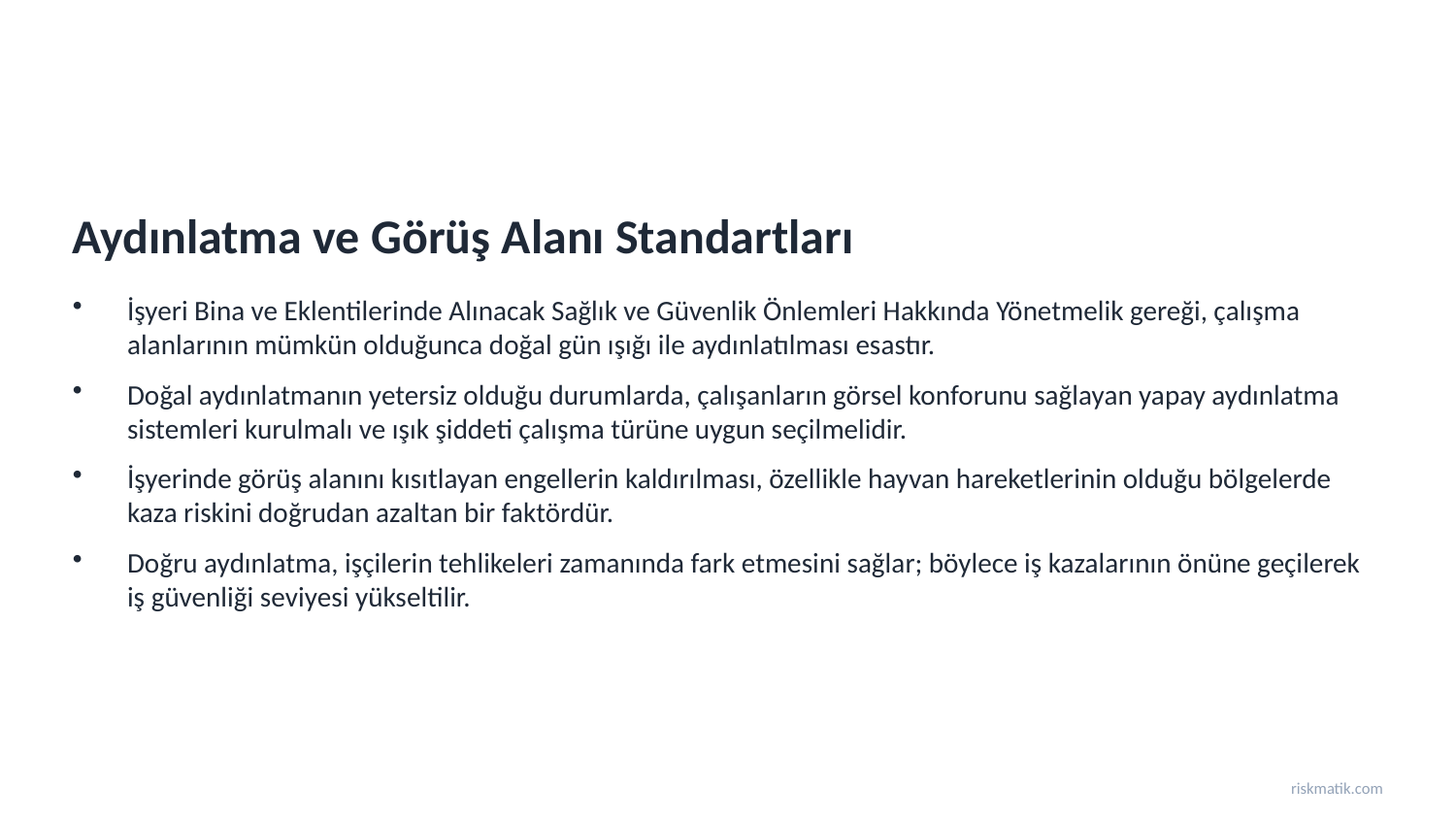

Aydınlatma ve Görüş Alanı Standartları
İşyeri Bina ve Eklentilerinde Alınacak Sağlık ve Güvenlik Önlemleri Hakkında Yönetmelik gereği, çalışma alanlarının mümkün olduğunca doğal gün ışığı ile aydınlatılması esastır.
Doğal aydınlatmanın yetersiz olduğu durumlarda, çalışanların görsel konforunu sağlayan yapay aydınlatma sistemleri kurulmalı ve ışık şiddeti çalışma türüne uygun seçilmelidir.
İşyerinde görüş alanını kısıtlayan engellerin kaldırılması, özellikle hayvan hareketlerinin olduğu bölgelerde kaza riskini doğrudan azaltan bir faktördür.
Doğru aydınlatma, işçilerin tehlikeleri zamanında fark etmesini sağlar; böylece iş kazalarının önüne geçilerek iş güvenliği seviyesi yükseltilir.
riskmatik.com